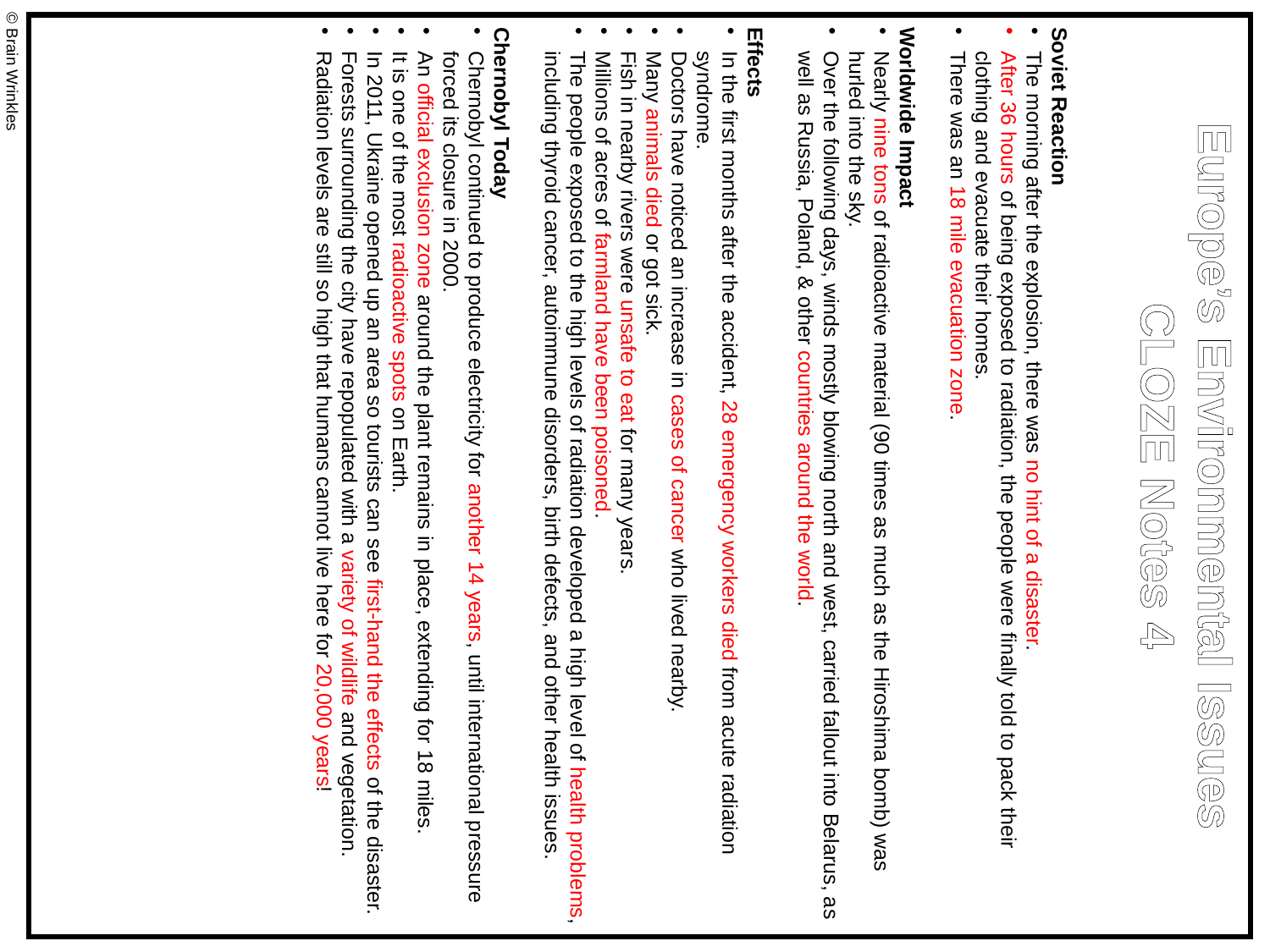

Soviet Reaction
The morning after the explosion, there was no hint of a disaster.
After 36 hours of being exposed to radiation, the people were finally told to pack their clothing and evacuate their homes.
There was an 18 mile evacuation zone.

Worldwide Impact
Nearly nine tons of radioactive material (90 times as much as the Hiroshima bomb) was hurled into the sky.
Over the following days, winds mostly blowing north and west, carried fallout into Belarus, as well as Russia, Poland, & other countries around the world.

Effects
In the first months after the accident, 28 emergency workers died from acute radiation syndrome.
Doctors have noticed an increase in cases of cancer who lived nearby.
Many animals died or got sick.
Fish in nearby rivers were unsafe to eat for many years.
Millions of acres of farmland have been poisoned.
The people exposed to the high levels of radiation developed a high level of health problems, including thyroid cancer, autoimmune disorders, birth defects, and other health issues.

Chernobyl Today
Chernobyl continued to produce electricity for another 14 years, until international pressure forced its closure in 2000.
An official exclusion zone around the plant remains in place, extending for 18 miles.
It is one of the most radioactive spots on Earth.
In 2011, Ukraine opened up an area so tourists can see first-hand the effects of the disaster.
Forests surrounding the city have repopulated with a variety of wildlife and vegetation.
Radiation levels are still so high that humans cannot live here for 20,000 years!

© Brain Wrinkles
Europe’s Environmental Issues
CLOZE Notes 4